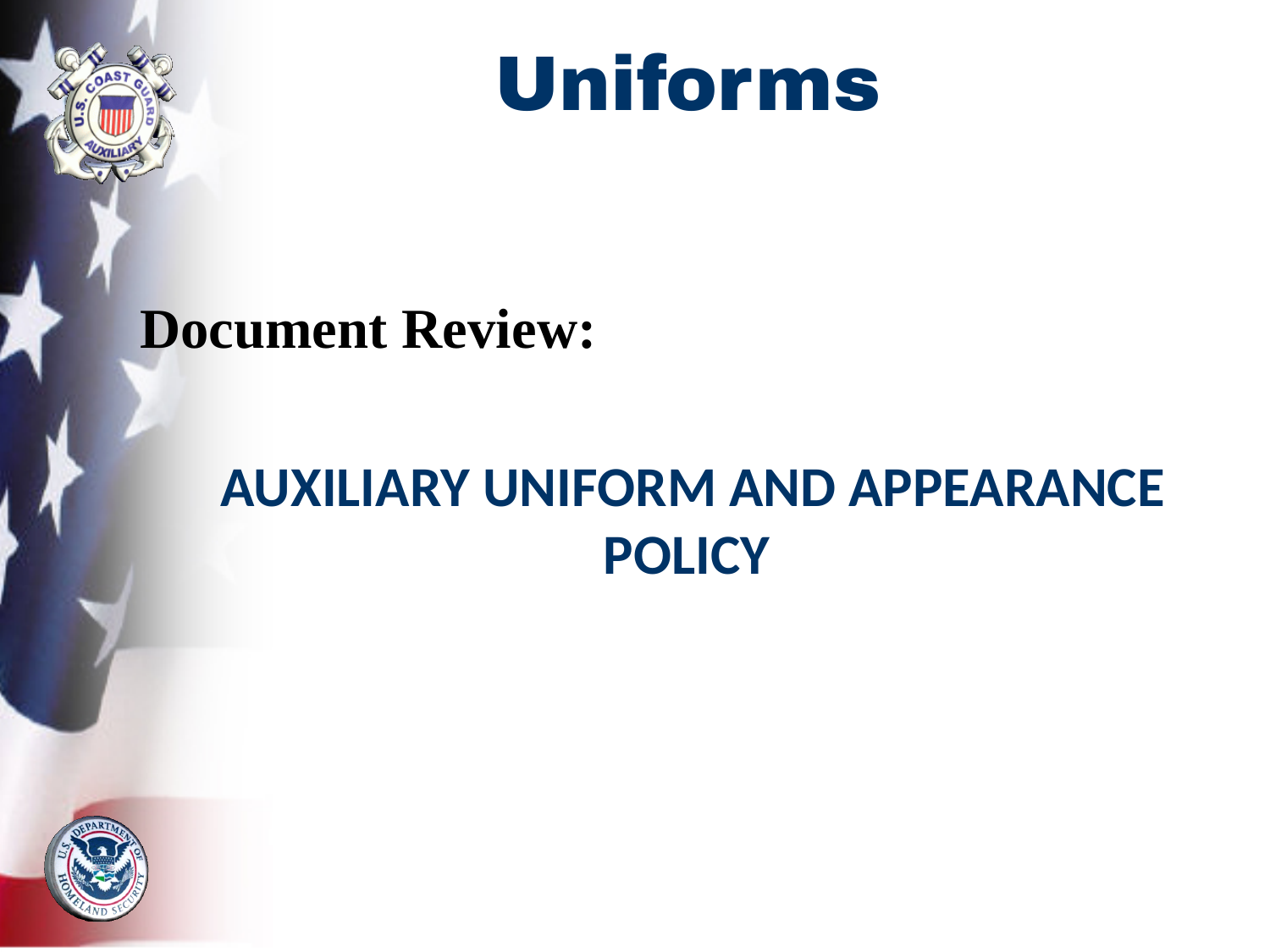

# Uniforms
Document Review:

AUXILIARY UNIFORM AND APPEARANCE POLICY